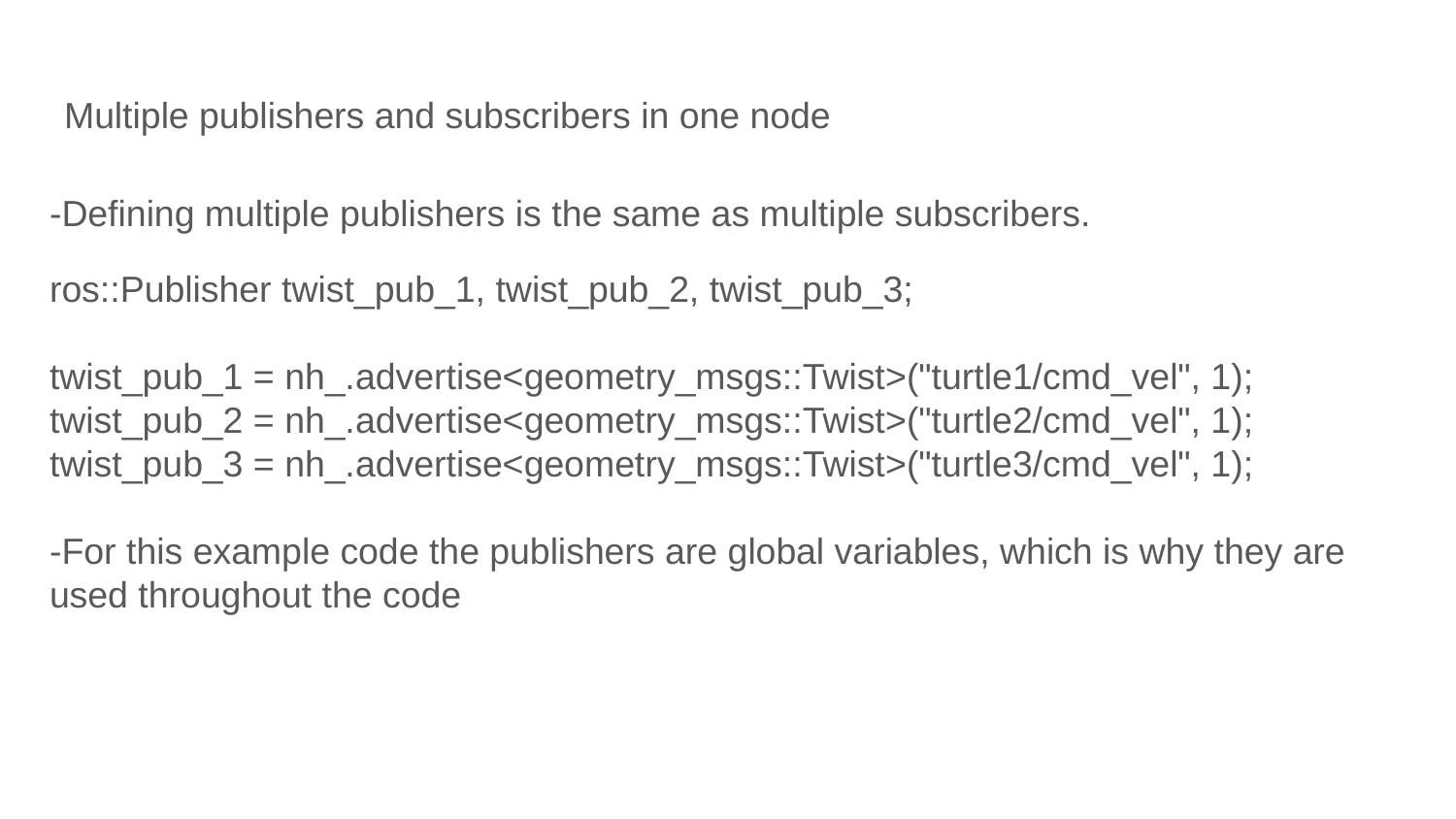

# Multiple publishers and subscribers in one node

-Defining multiple publishers is the same as multiple subscribers.
ros::Publisher twist_pub_1, twist_pub_2, twist_pub_3;

twist_pub_1 = nh_.advertise<geometry_msgs::Twist>("turtle1/cmd_vel", 1);
twist_pub_2 = nh_.advertise<geometry_msgs::Twist>("turtle2/cmd_vel", 1);
twist_pub_3 = nh_.advertise<geometry_msgs::Twist>("turtle3/cmd_vel", 1);

-For this example code the publishers are global variables, which is why they are used throughout the code